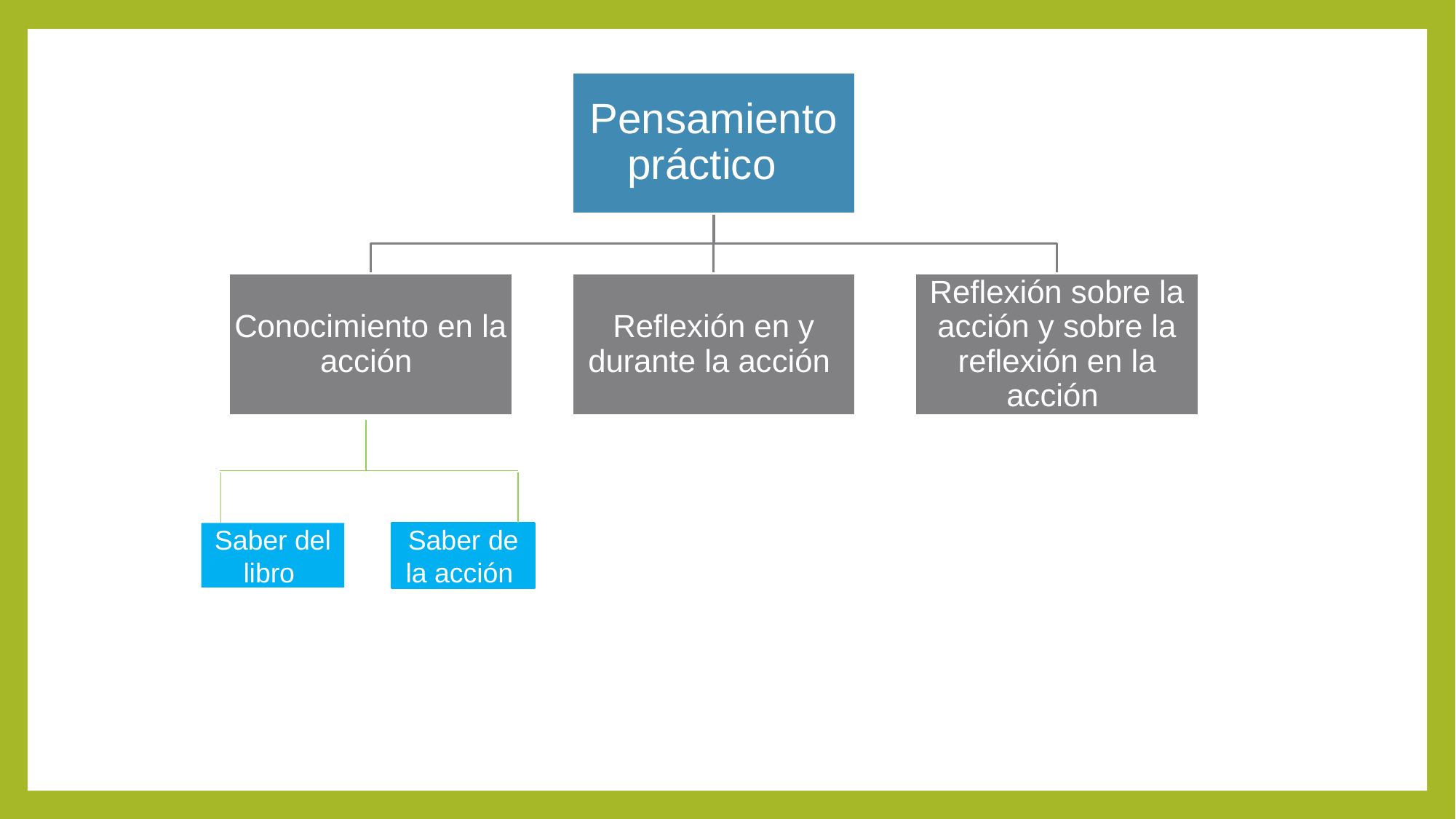

Pensamiento práctico
Conocimiento en la acción
Reflexión en y durante la acción
Reflexión sobre la acción y sobre la reflexión en la acción
Saber del libro
Saber de la acción